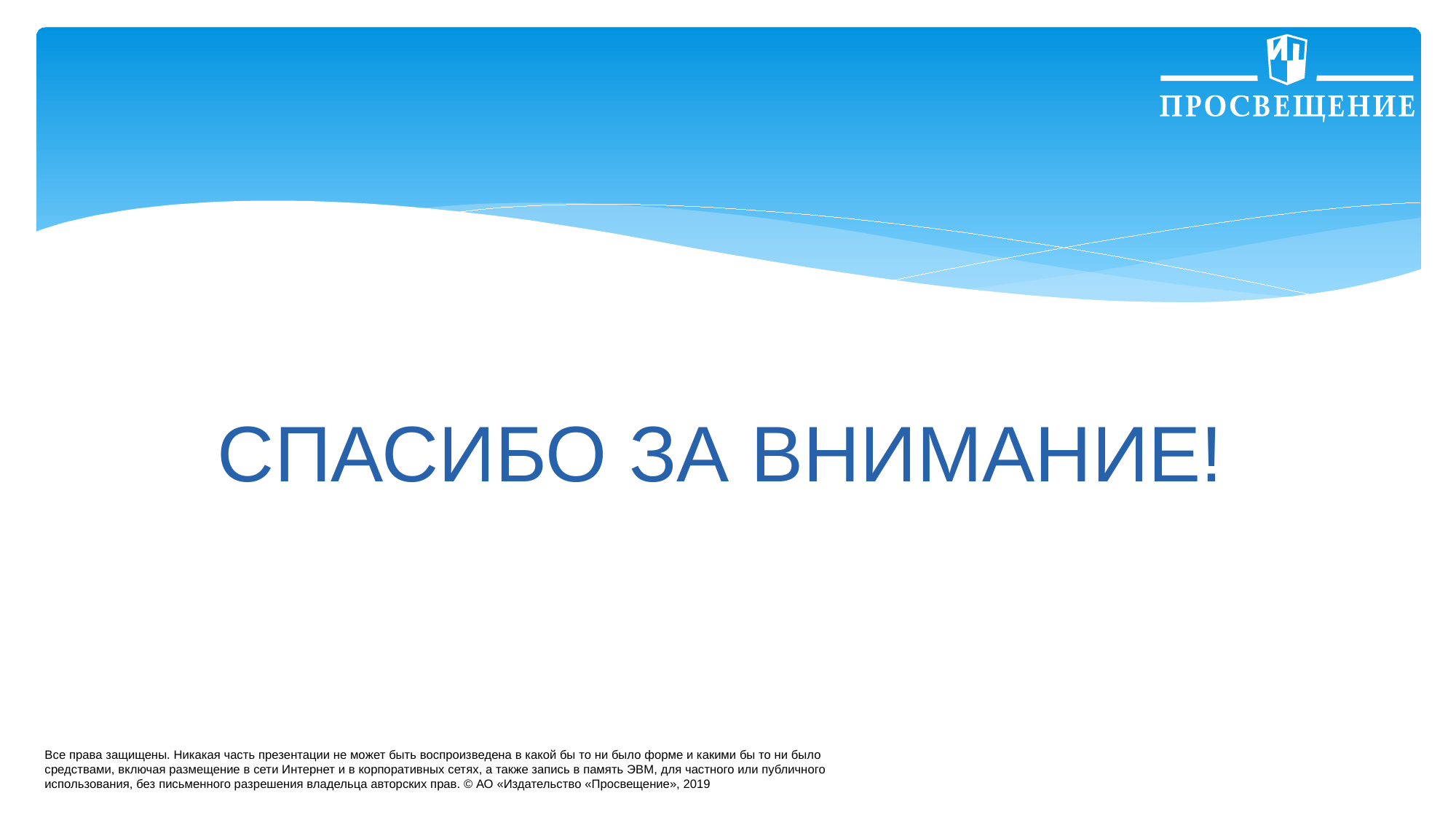

# СПАСИБО ЗА ВНИМАНИЕ!
Все права защищены. Никакая часть презентации не может быть воспроизведена в какой бы то ни было форме и какими бы то ни было средствами, включая размещение в сети Интернет и в корпоративных сетях, а также запись в память ЭВМ, для частного или публичного использования, без письменного разрешения владельца авторских прав. © АО «Издательство «Просвещение», 2019